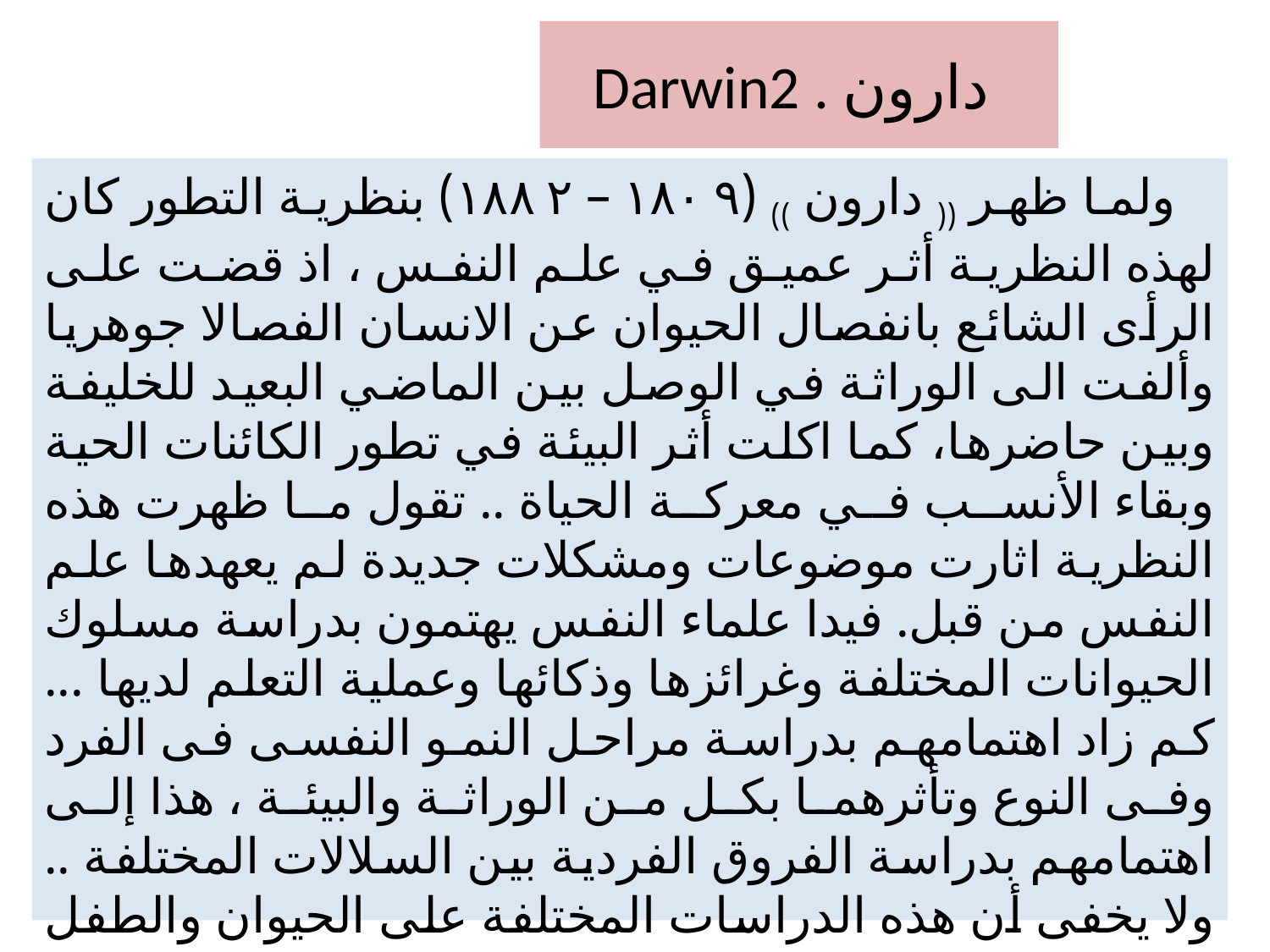

# Darwin2 . دارون
   ولما ظهر (( دارون )) (۱۸۰۹ – ۱۸۸۲) بنظرية التطور كان لهذه النظرية أثر عميق في علم النفس ، اذ قضت على الرأى الشائع بانفصال الحيوان عن الانسان الفصالا جوهريا وألفت الى الوراثة في الوصل بين الماضي البعيد للخليفة وبين حاضرها، كما اكلت أثر البيئة في تطور الكائنات الحية وبقاء الأنسب في معركة الحياة .. تقول ما ظهرت هذه النظرية اثارت موضوعات ومشكلات جديدة لم يعهدها علم النفس من قبل. فيدا علماء النفس يهتمون بدراسة مسلوك الحيوانات المختلفة وغرائزها وذكائها وعملية التعلم لديها ... کم زاد اهتمامهم بدراسة مراحل النمو النفسى فى الفرد وفى النوع وتأثرهما بكل من الوراثة والبيئة ، هذا إلى اهتمامهم بدراسة الفروق الفردية بين السلالات المختلفة .. ولا يخفى أن هذه الدراسات المختلفة على الحيوان والطفل لا يجدى التامل الباطن في تناولها .. ومن ثم قل الاهتمام بدراسة الشعور وزاد الاهتمام بدراسة السلوك .